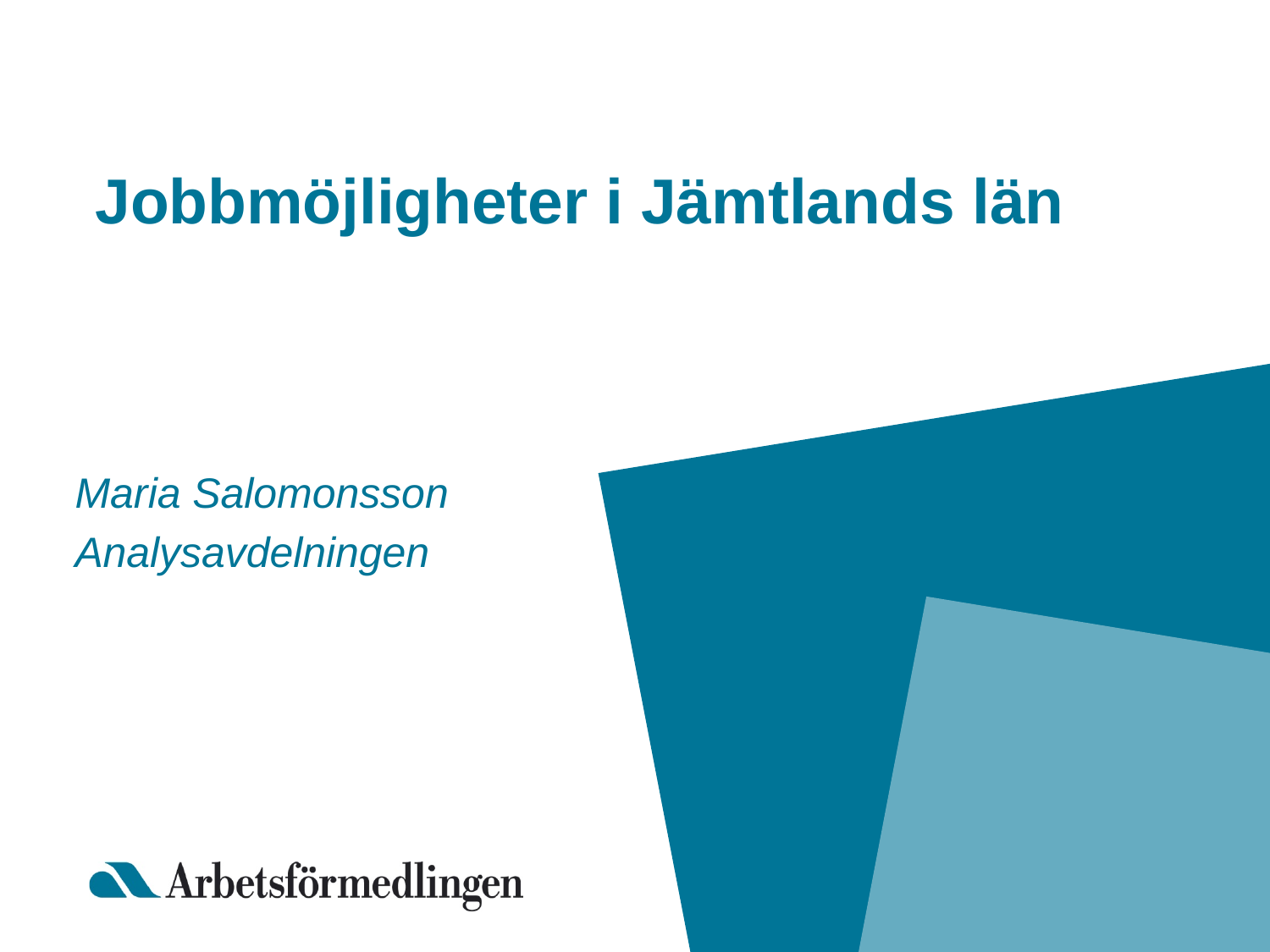

# Jobbmöjligheter i Jämtlands län
Maria Salomonsson
Analysavdelningen